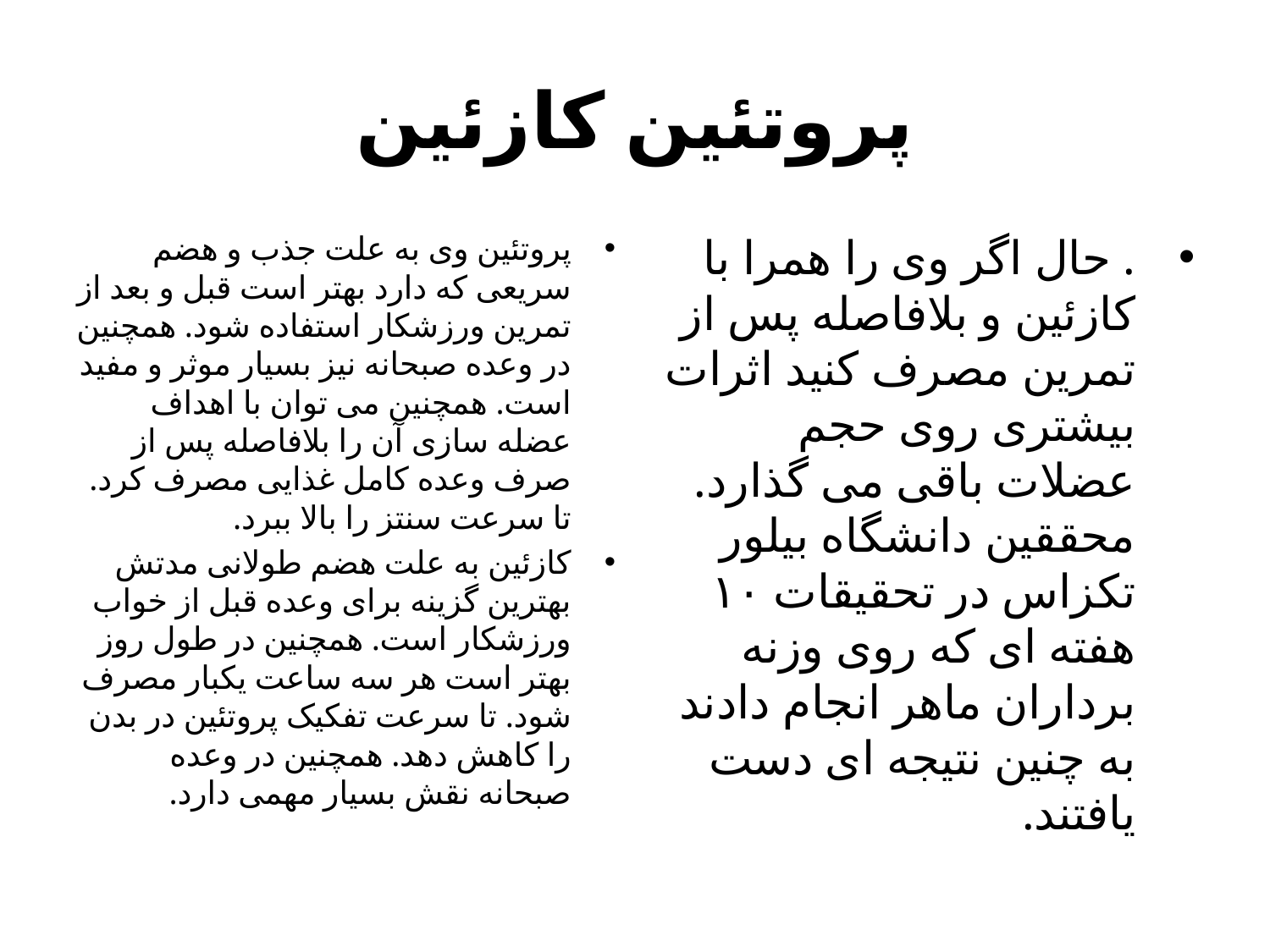

# پروتئین کازئین
پروتئین وی به علت جذب و هضم سریعی که دارد بهتر است قبل و بعد از تمرین ورزشکار استفاده شود. همچنین در وعده صبحانه نیز بسیار موثر و مفید است. همچنین می توان با اهداف عضله سازی آن را بلافاصله پس از صرف وعده کامل غذایی مصرف کرد. تا سرعت سنتز را بالا ببرد.
کازئین به علت هضم طولانی مدتش بهترین گزینه برای وعده قبل از خواب ورزشکار است. همچنین در طول روز بهتر است هر سه ساعت یکبار مصرف شود. تا سرعت تفکیک پروتئین در بدن را کاهش دهد. همچنین در وعده صبحانه نقش بسیار مهمی دارد.

. حال اگر وی را همرا با کازئین و بلافاصله پس از تمرین مصرف کنید اثرات بیشتری روی حجم عضلات باقی می گذارد. محققین دانشگاه بیلور تکزاس در تحقیقات ۱۰ هفته ای که روی وزنه برداران ماهر انجام دادند به چنین نتیجه ای دست یافتند.